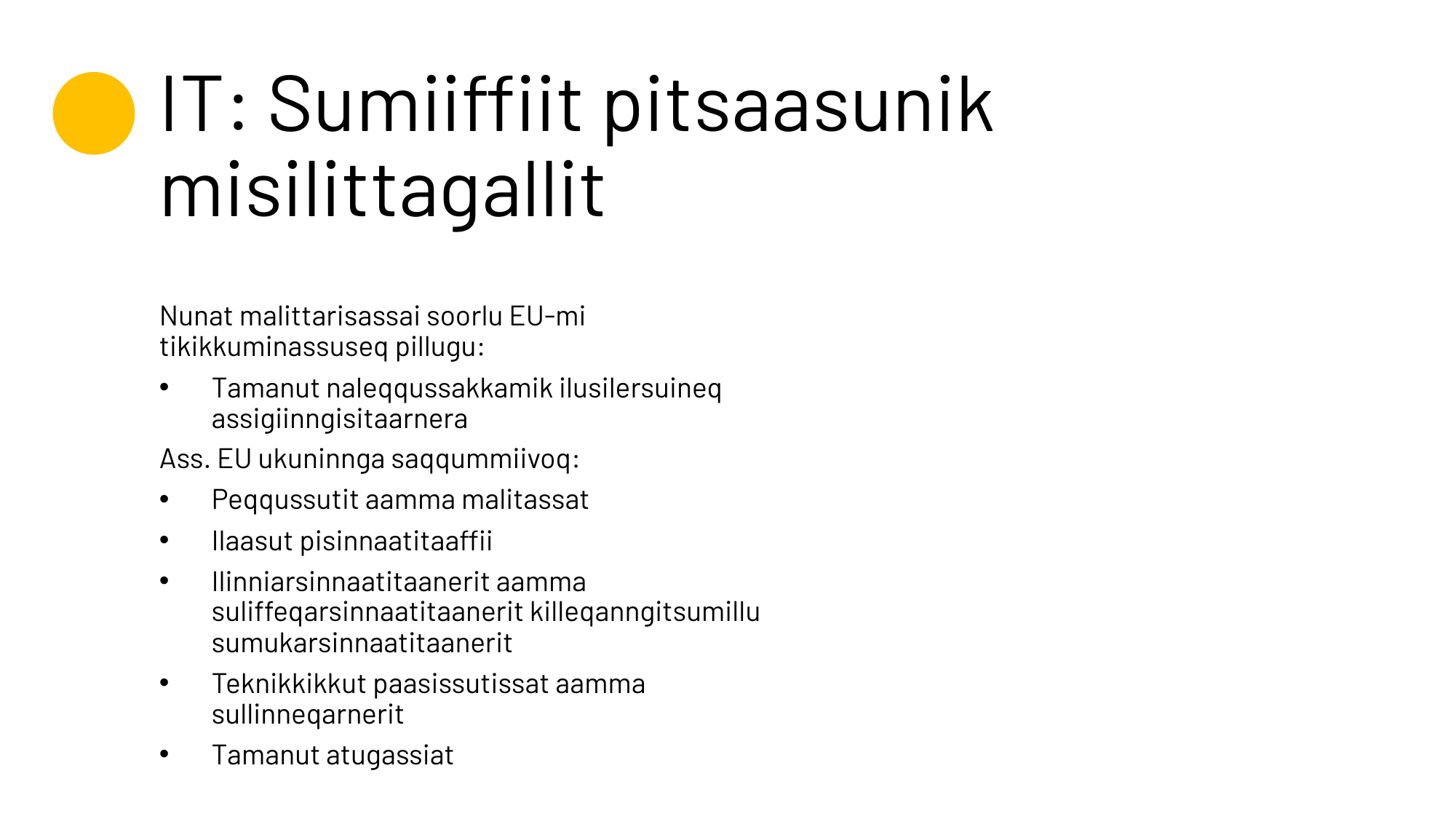

# IT: Sumiiffiit pitsaasunik misilittagallit
Nunat malittarisassai soorlu EU-mi tikikkuminassuseq pillugu:
Tamanut naleqqussakkamik ilusilersuineq assigiinngisitaarnera
Ass. EU ukuninnga saqqummiivoq:
Peqqussutit aamma malitassat
Ilaasut pisinnaatitaaffii
Ilinniarsinnaatitaanerit aamma suliffeqarsinnaatitaanerit killeqanngitsumillu sumukarsinnaatitaanerit
Teknikkikkut paasissutissat aamma sullinneqarnerit
Tamanut atugassiat